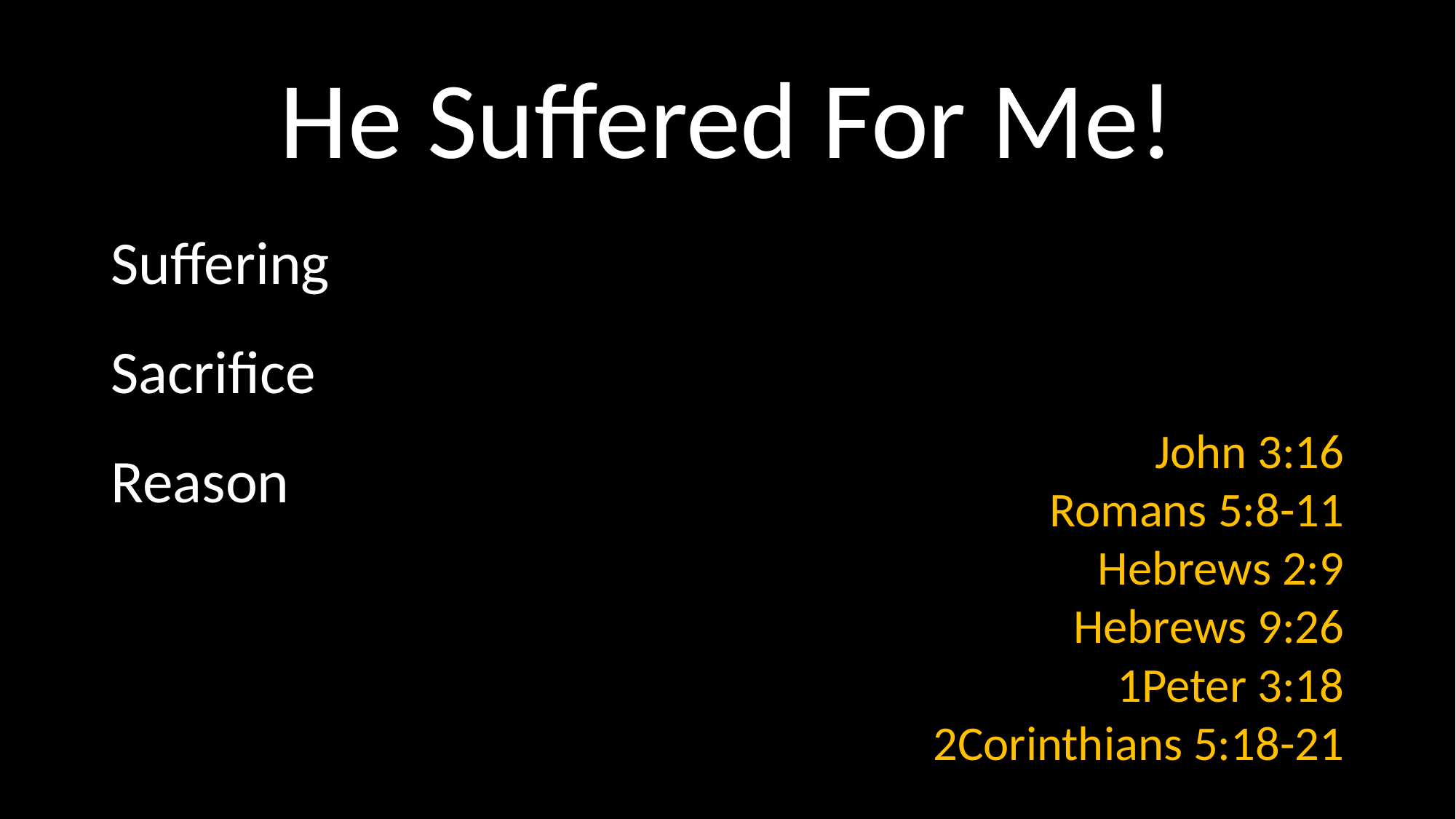

# He Suffered For Me!
Suffering
Sacrifice
Reason
John 3:16
Romans 5:8-11
Hebrews 2:9
Hebrews 9:26
1Peter 3:18
2Corinthians 5:18-21